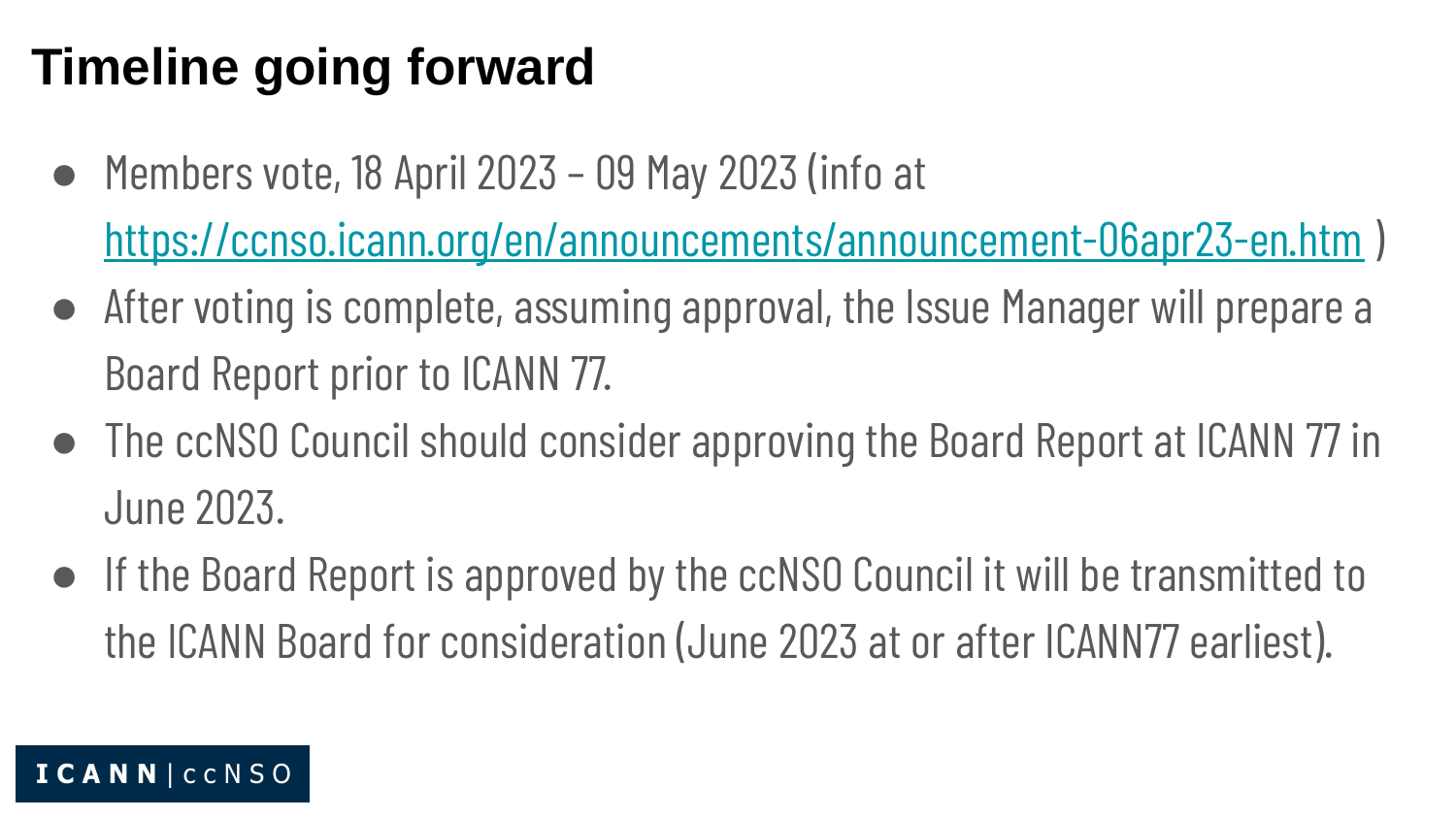

# Timeline going forward
Members vote, 18 April 2023 – 09 May 2023 (info at  https://ccnso.icann.org/en/announcements/announcement-06apr23-en.htm )
After voting is complete, assuming approval, the Issue Manager will prepare a Board Report prior to ICANN 77.
The ccNSO Council should consider approving the Board Report at ICANN 77 in June 2023.
If the Board Report is approved by the ccNSO Council it will be transmitted to the ICANN Board for consideration (June 2023 at or after ICANN77 earliest).